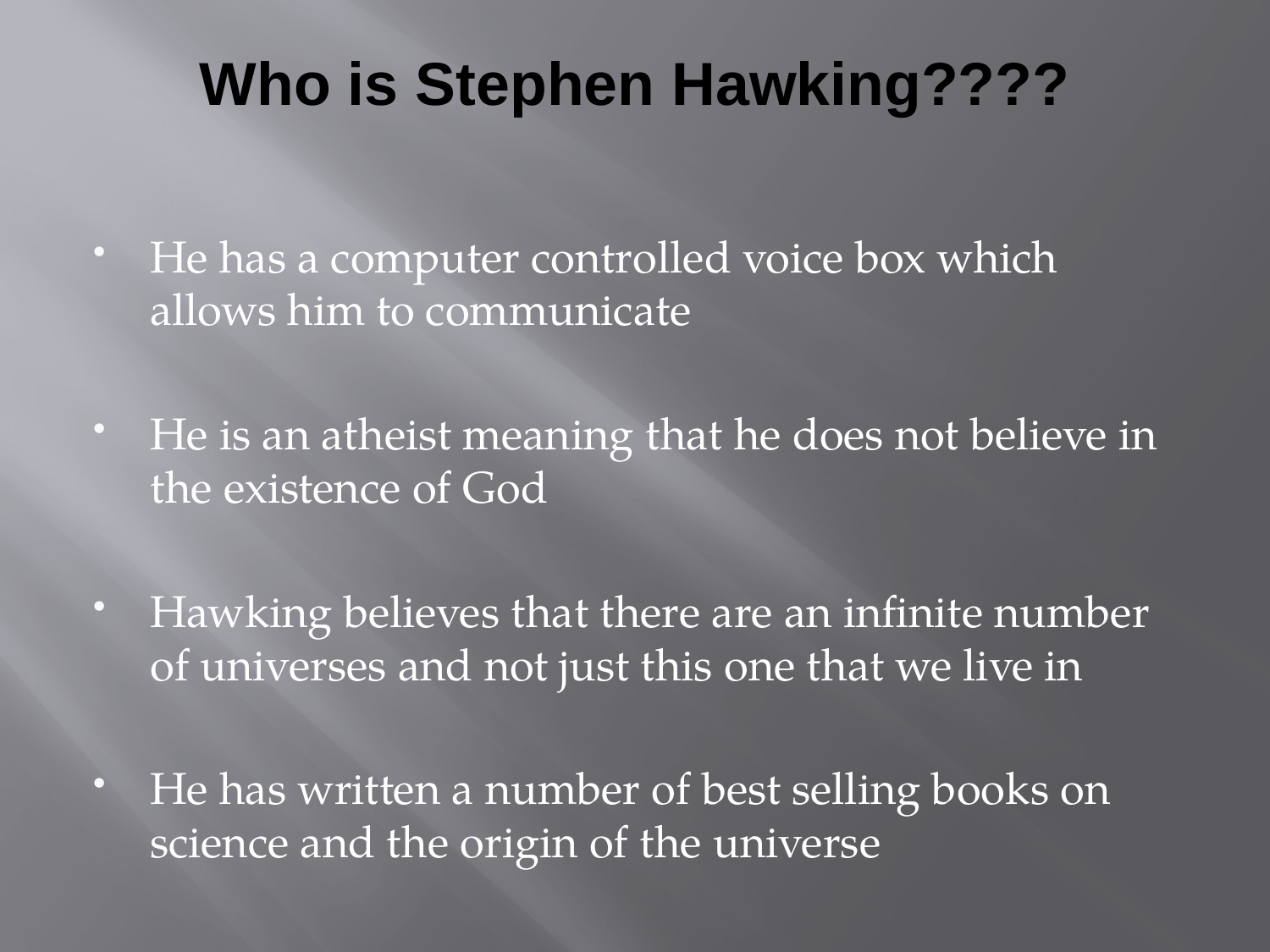

# Who is Stephen Hawking????
He has a computer controlled voice box which allows him to communicate

He is an atheist meaning that he does not believe in the existence of God

Hawking believes that there are an infinite number of universes and not just this one that we live in

He has written a number of best selling books on science and the origin of the universe